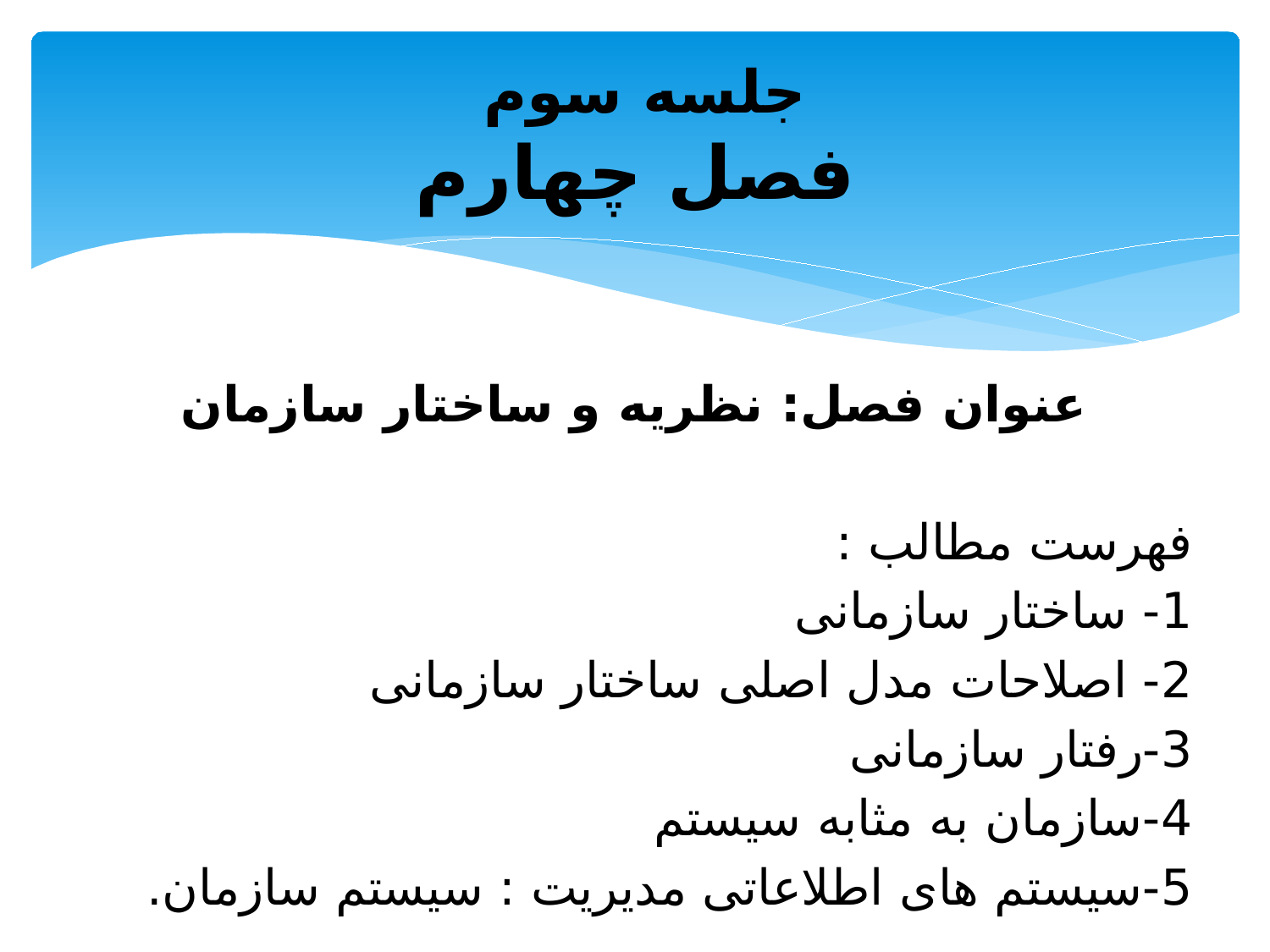

# جلسه سوم فصل چهارم
عنوان فصل: نظریه و ساختار سازمان

فهرست مطالب :
1- ساختار سازمانی
2- اصلاحات مدل اصلی ساختار سازمانی
3-رفتار سازمانی
4-سازمان به مثابه سیستم
5-سیستم های اطلاعاتی مدیریت : سیستم سازمان.